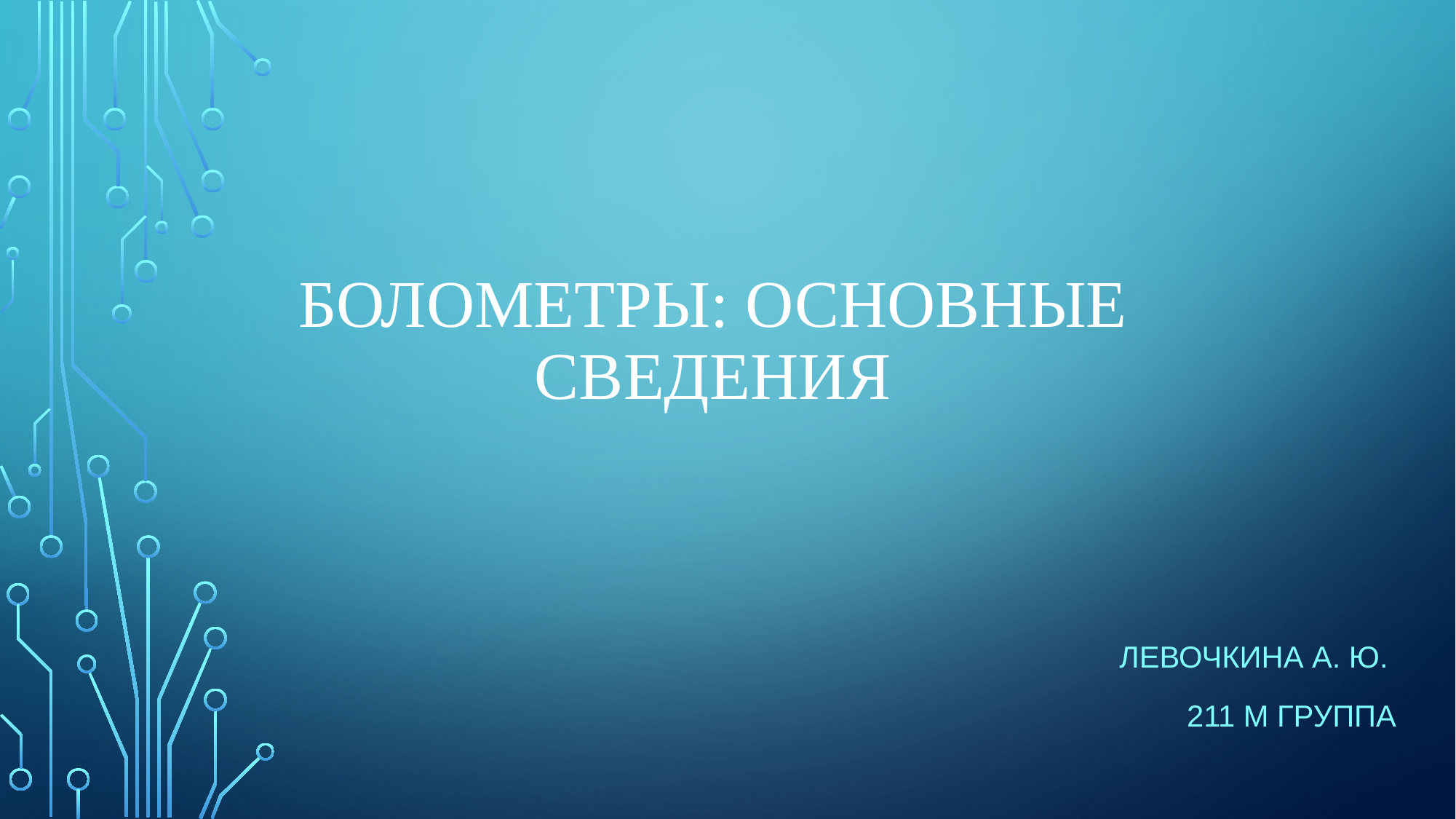

# Болометры: основные сведения
Левочкина А. Ю.
211 м группа